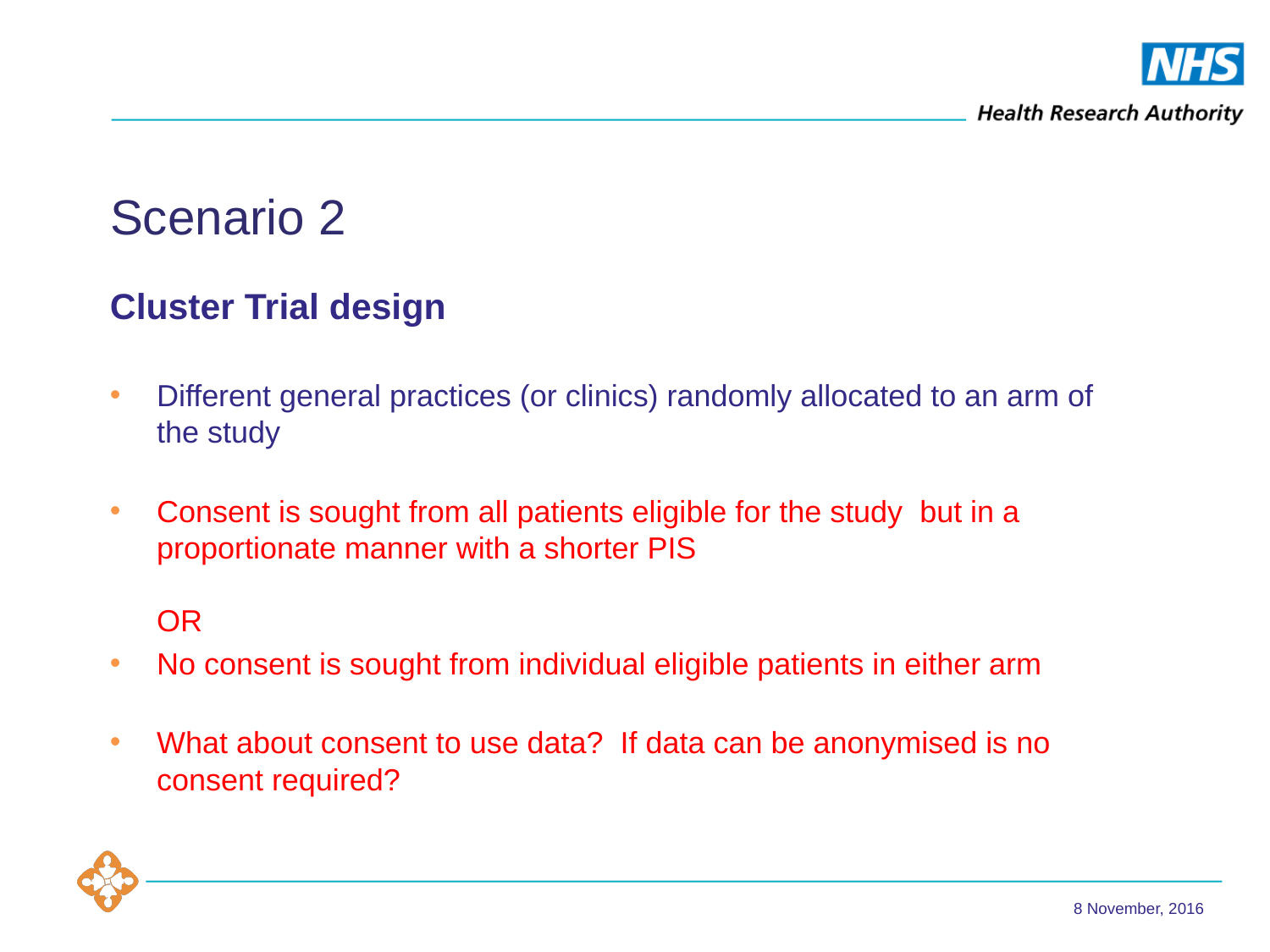

# Scenario 2
Cluster Trial design

Different general practices (or clinics) randomly allocated to an arm of the study
Consent is sought from all patients eligible for the study  but in a proportionate manner with a shorter PIS
OR
No consent is sought from individual eligible patients in either arm
What about consent to use data?  If data can be anonymised is no consent required?

8 November, 2016